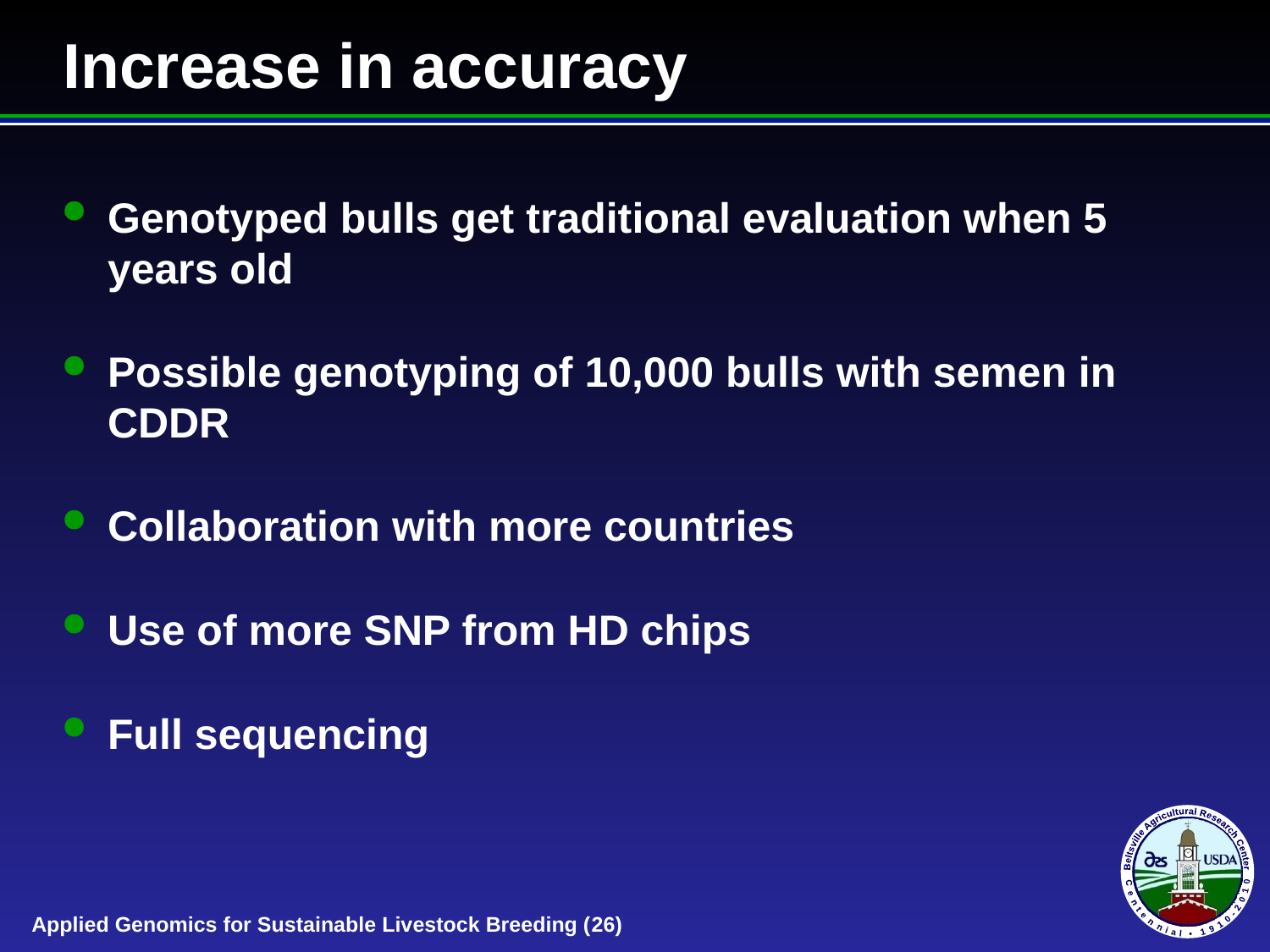

# Increase in accuracy
Genotyped bulls get traditional evaluation when 5 years old
Possible genotyping of 10,000 bulls with semen in CDDR
Collaboration with more countries
Use of more SNP from HD chips
Full sequencing